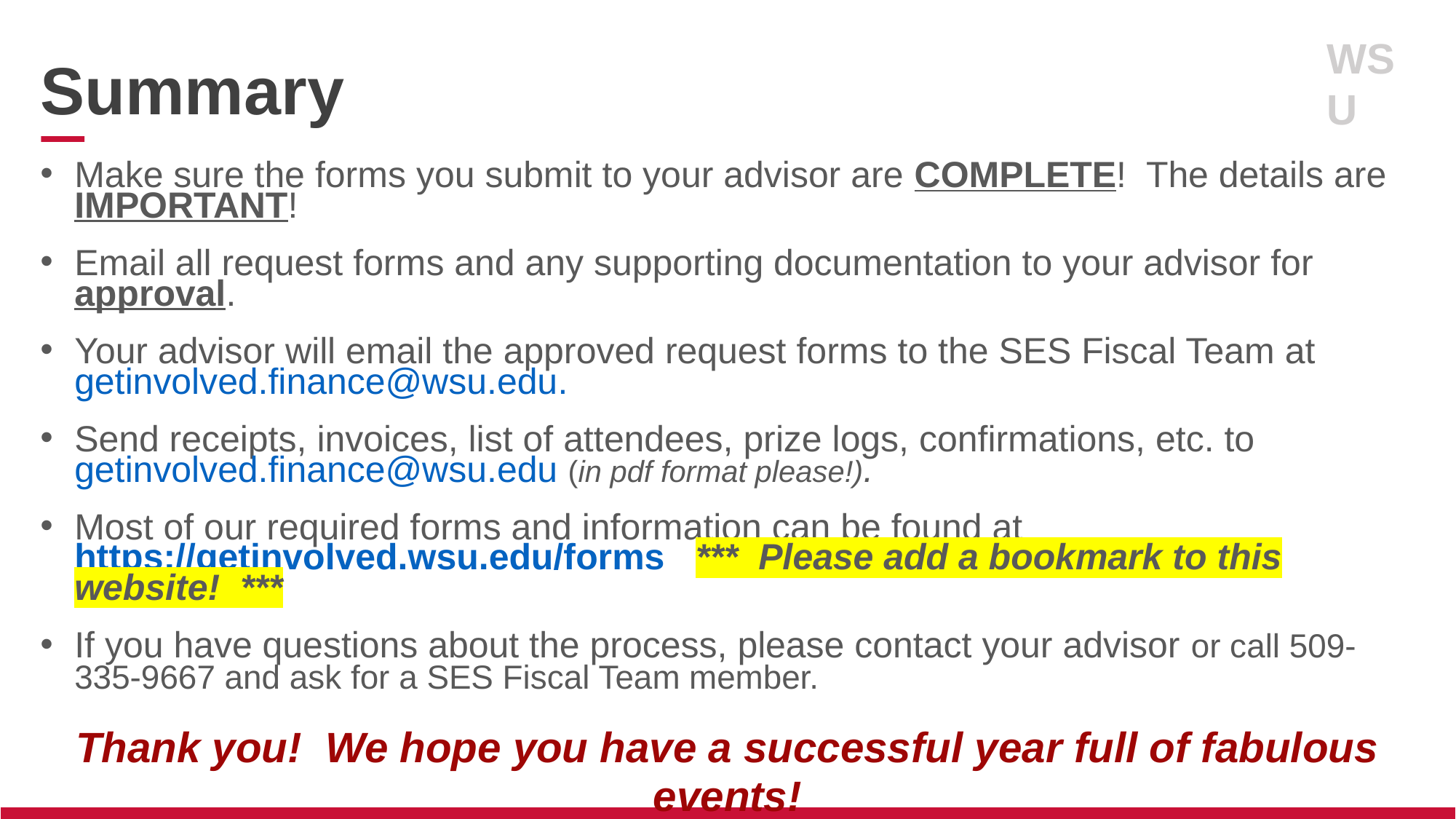

WSU
Summary
Make sure the forms you submit to your advisor are COMPLETE!  The details are IMPORTANT!
Email all request forms and any supporting documentation to your advisor for approval.
Your advisor will email the approved request forms to the SES Fiscal Team at getinvolved.finance@wsu.edu.
Send receipts, invoices, list of attendees, prize logs, confirmations, etc. to getinvolved.finance@wsu.edu (in pdf format please!).
Most of our required forms and information can be found at https://getinvolved.wsu.edu/forms   ***  Please add a bookmark to this website!  ***
If you have questions about the process, please contact your advisor or call 509-335-9667 and ask for a SES Fiscal Team member.
Thank you!  We hope you have a successful year full of fabulous events!

\\ad\asis\cub\home\3RDFLOOR\Student Involvement\New Coug Orientation & Experience WSU\Student Training\Fiscal team info for student training\Fiscal Training for Students 2025 (Purchasing).pptx, Rev. 9-5-25